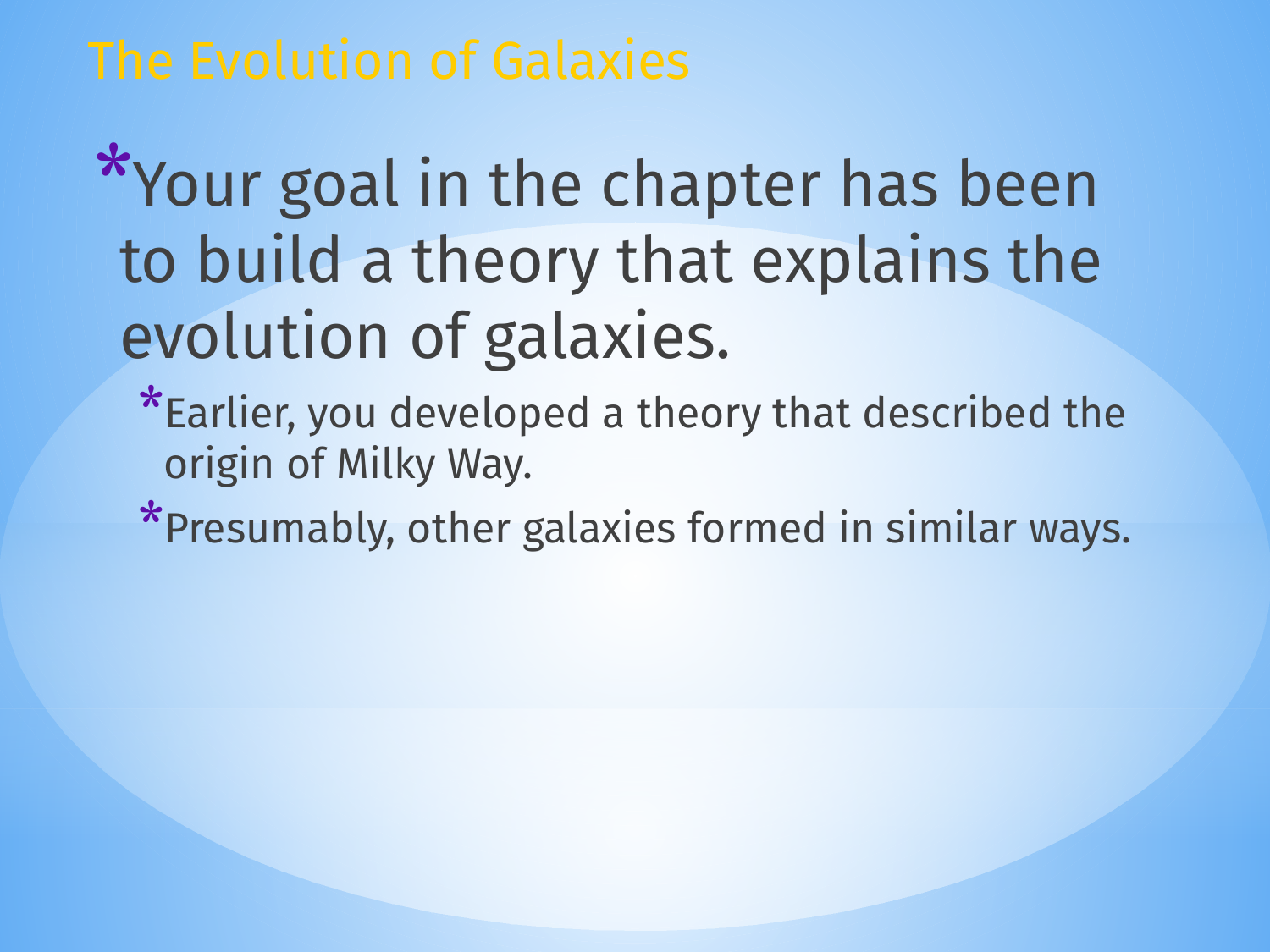

The Evolution of Galaxies
Your goal in the chapter has been to build a theory that explains the evolution of galaxies.
Earlier, you developed a theory that described the origin of Milky Way.
Presumably, other galaxies formed in similar ways.